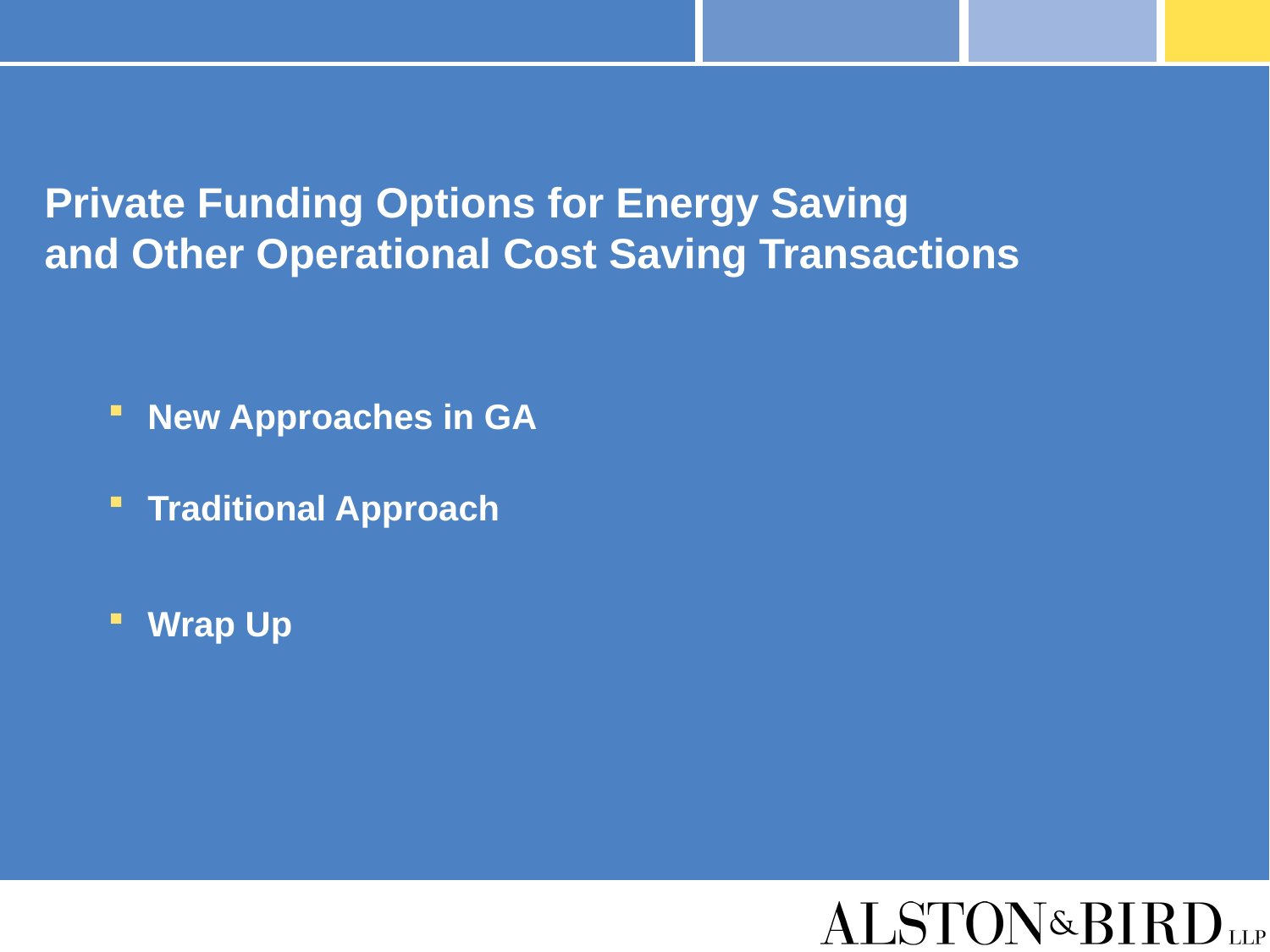

#
Private Funding Options for Energy Saving
and Other Operational Cost Saving Transactions

New Approaches in GA

Traditional Approach

Wrap Up